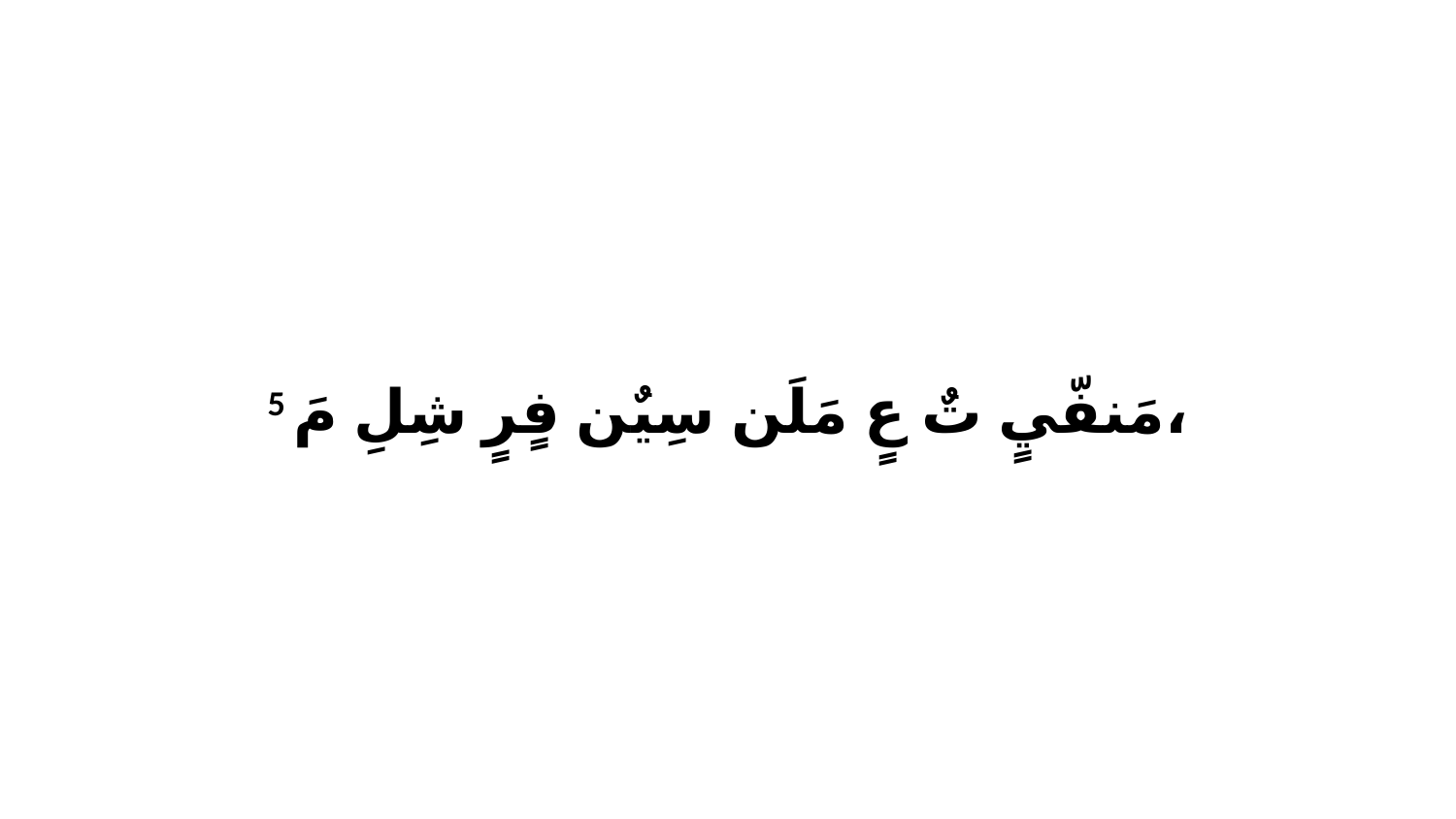

5 مَنفّيٍ تٌ عٍ مَلَن سِيٌن فٍرٍ شِلِ مَ،